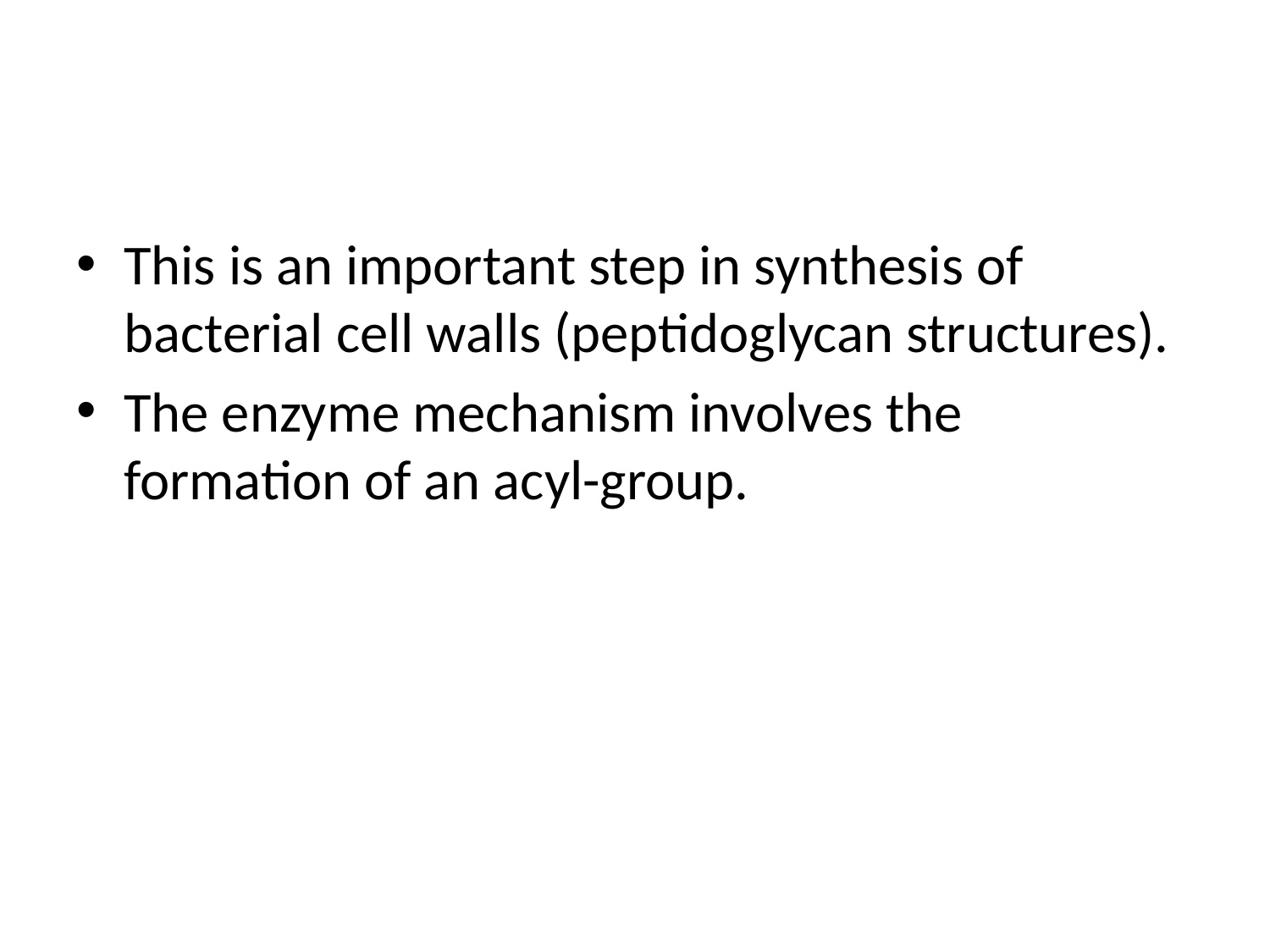

#
This is an important step in synthesis of bacterial cell walls (peptidoglycan structures).
The enzyme mechanism involves the formation of an acyl-group.